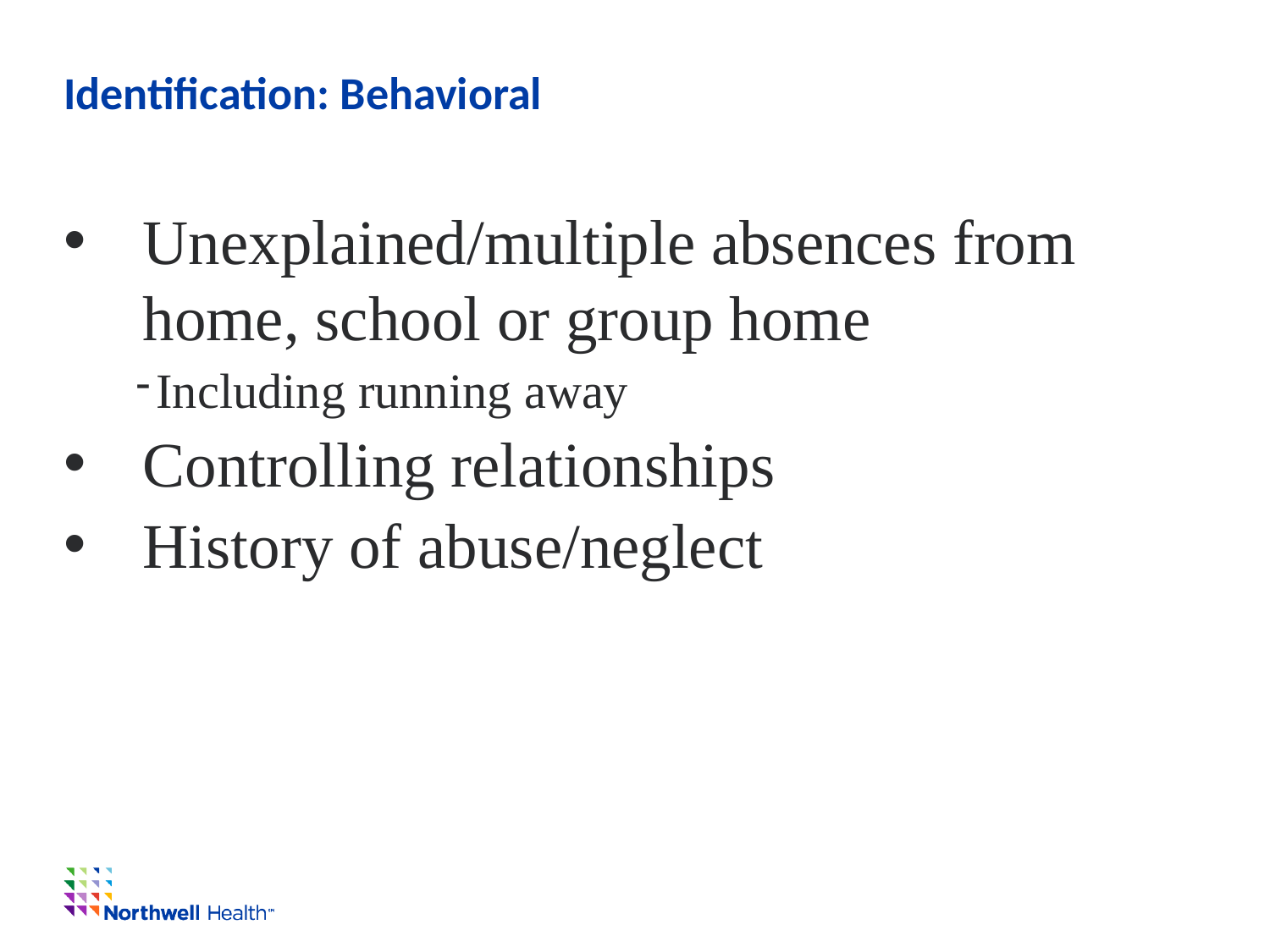

# Identification: Behavioral
Unexplained/multiple absences from home, school or group home
Including running away
Controlling relationships
History of abuse/neglect